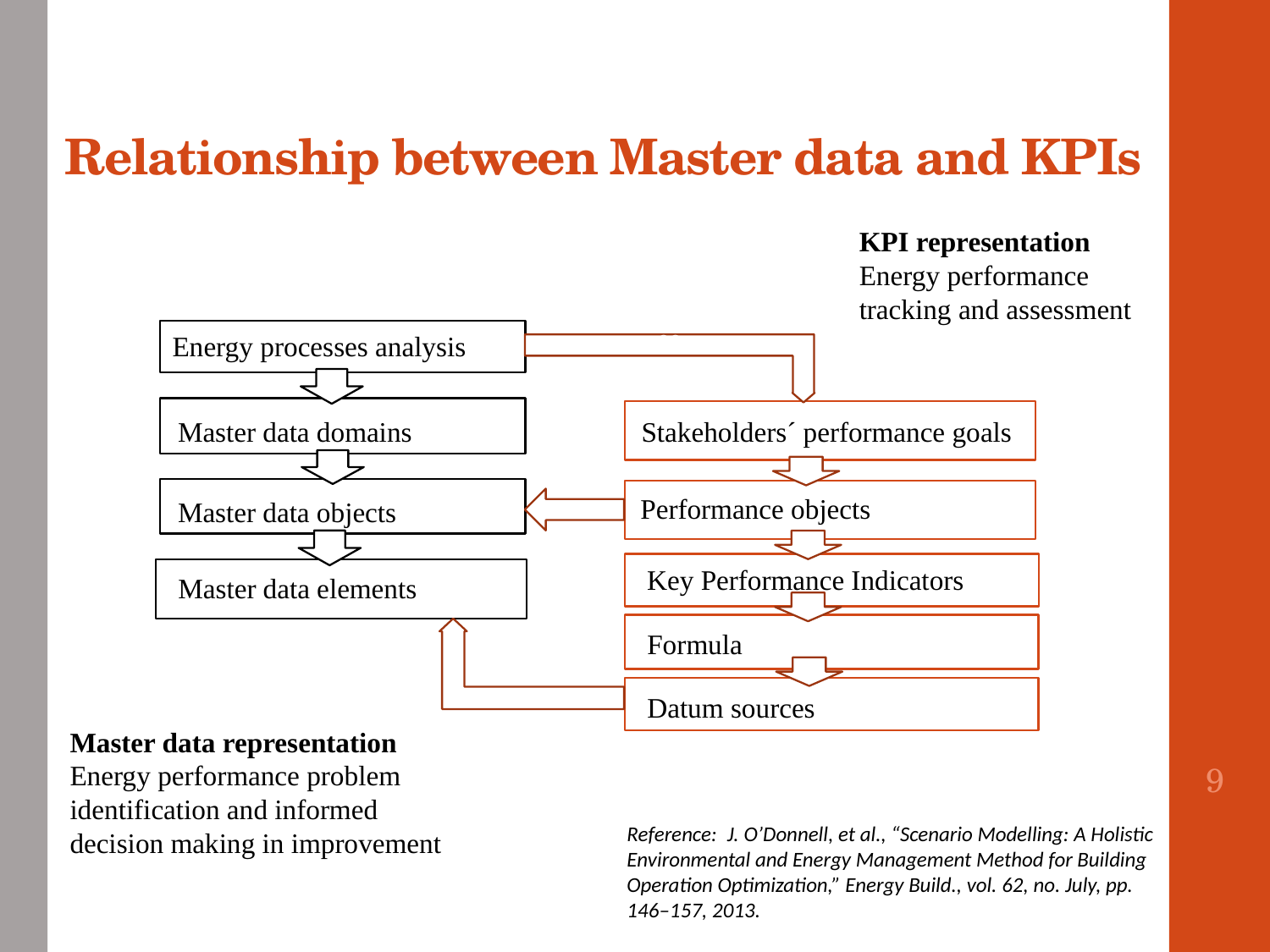

# Relationship between Master data and KPIs
KPI representation
Energy performance tracking and assessment

Energy processes analysis
00

Stakeholders´ performance goals
Master data domains

Performance objects
Master data objects

Key Performance Indicators

Master data elements

Formula

Datum sources
Master data representation
Energy performance problem identification and informed decision making in improvement
9
Reference:  J. O’Donnell, et al., “Scenario Modelling: A Holistic Environmental and Energy Management Method for Building Operation Optimization,” Energy Build., vol. 62, no. July, pp. 146–157, 2013.